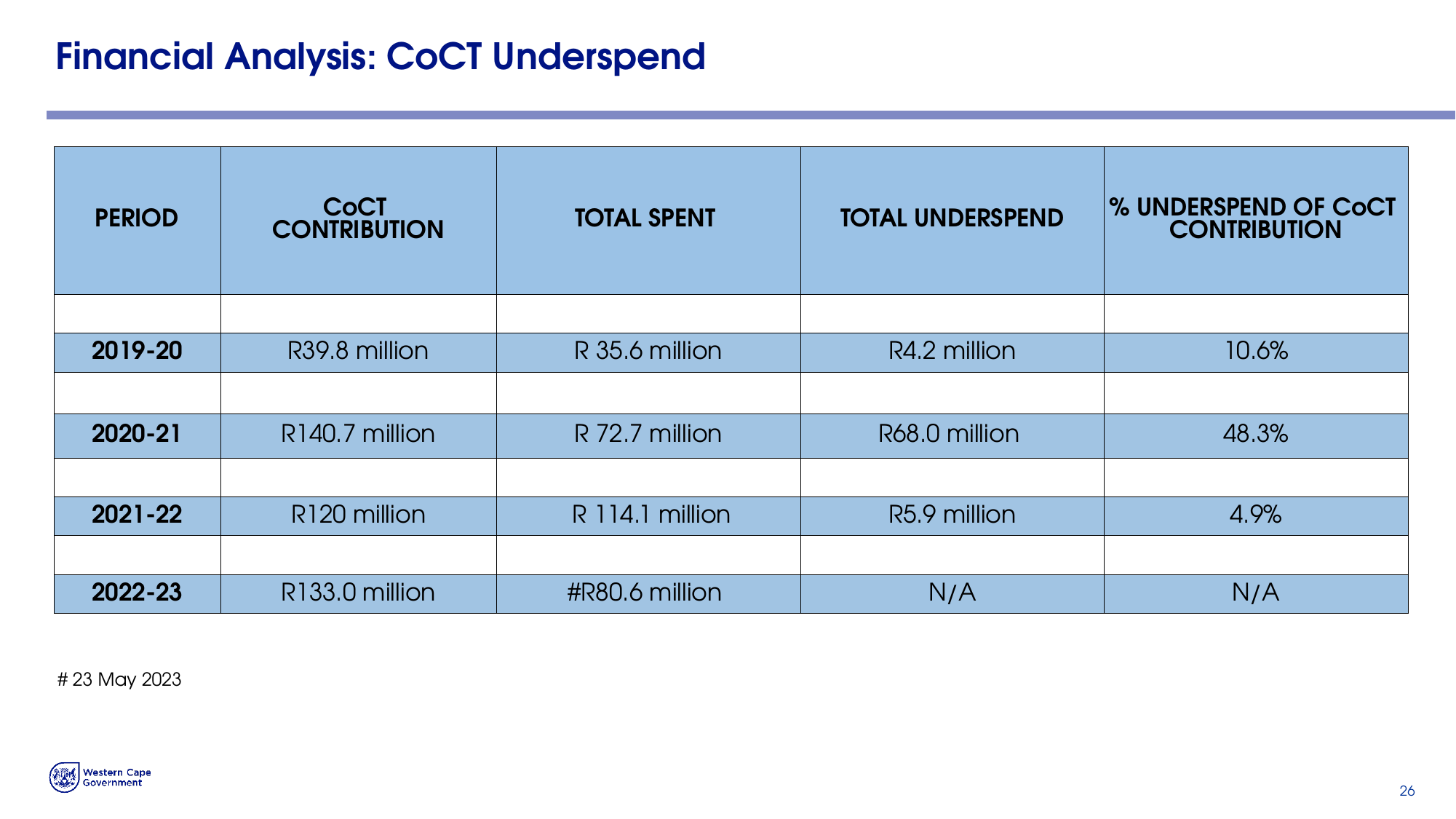

# Financial Analysis: CoCT Underspend

| PERIOD | CoCT CONTRIBUTION | TOTAL SPENT | TOTAL UNDERSPEND | % UNDERSPEND OF CoCT CONTRIBUTION |
| --- | --- | --- | --- | --- |
|  |  |  |  |  |
| 2019-20 | R39.8 million | R 35.6 million | R4.2 million | 10.6% |
|  |  |  |  |  |
| 2020-21 | R140.7 million | R 72.7 million | R68.0 million | 48.3% |
|  |  |  |  |  |
| 2021-22 | R120 million | R 114.1 million | R5.9 million | 4.9% |
|  |  |  |  |  |
| 2022-23 | R133.0 million | #R80.6 million | N/A | N/A |

# 23 May 2023
26